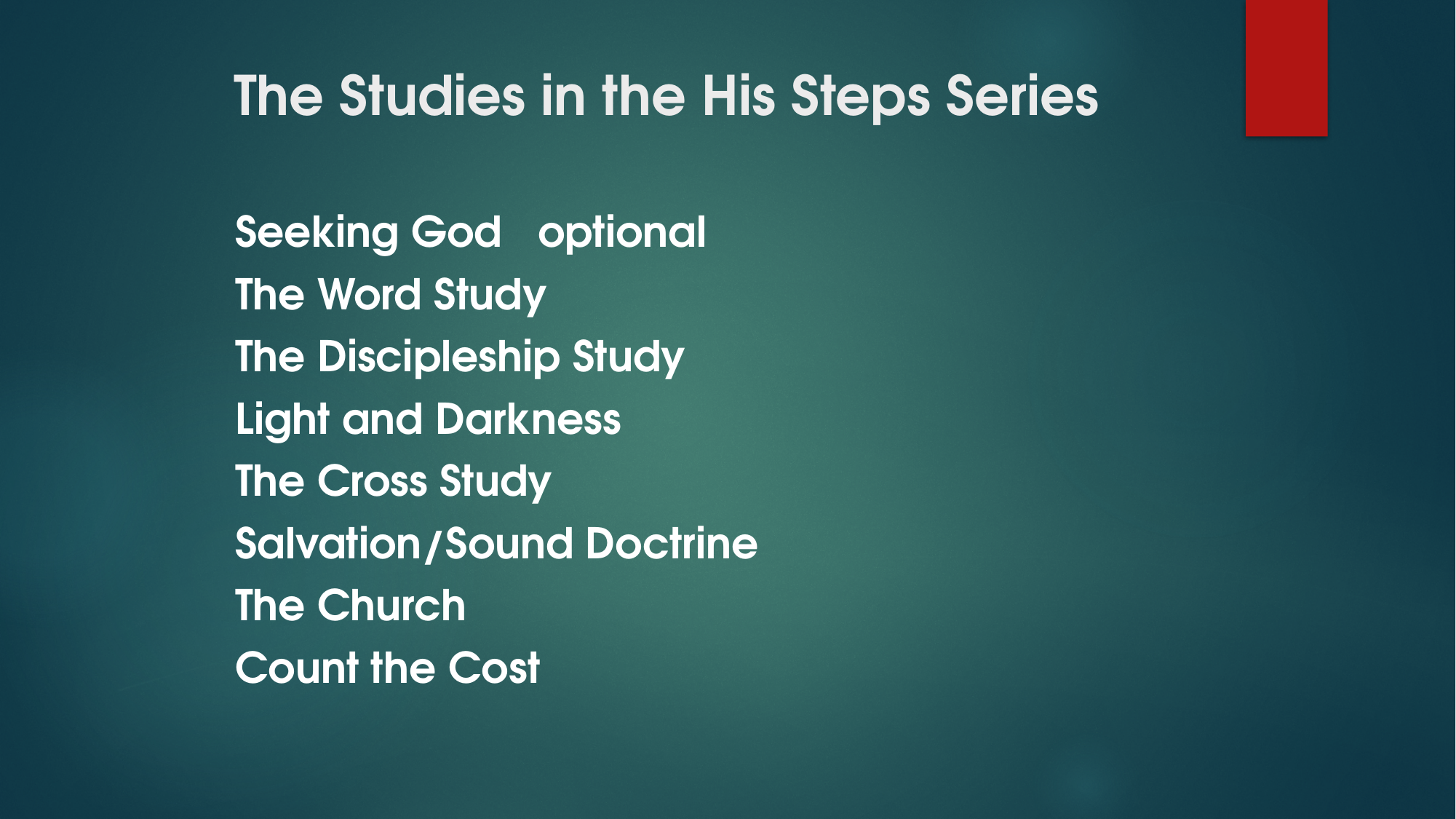

# The Studies in the His Steps Series
Seeking God   optional
The Word Study
The Discipleship Study
Light and Darkness
The Cross Study
Salvation/Sound Doctrine
The Church
Count the Cost